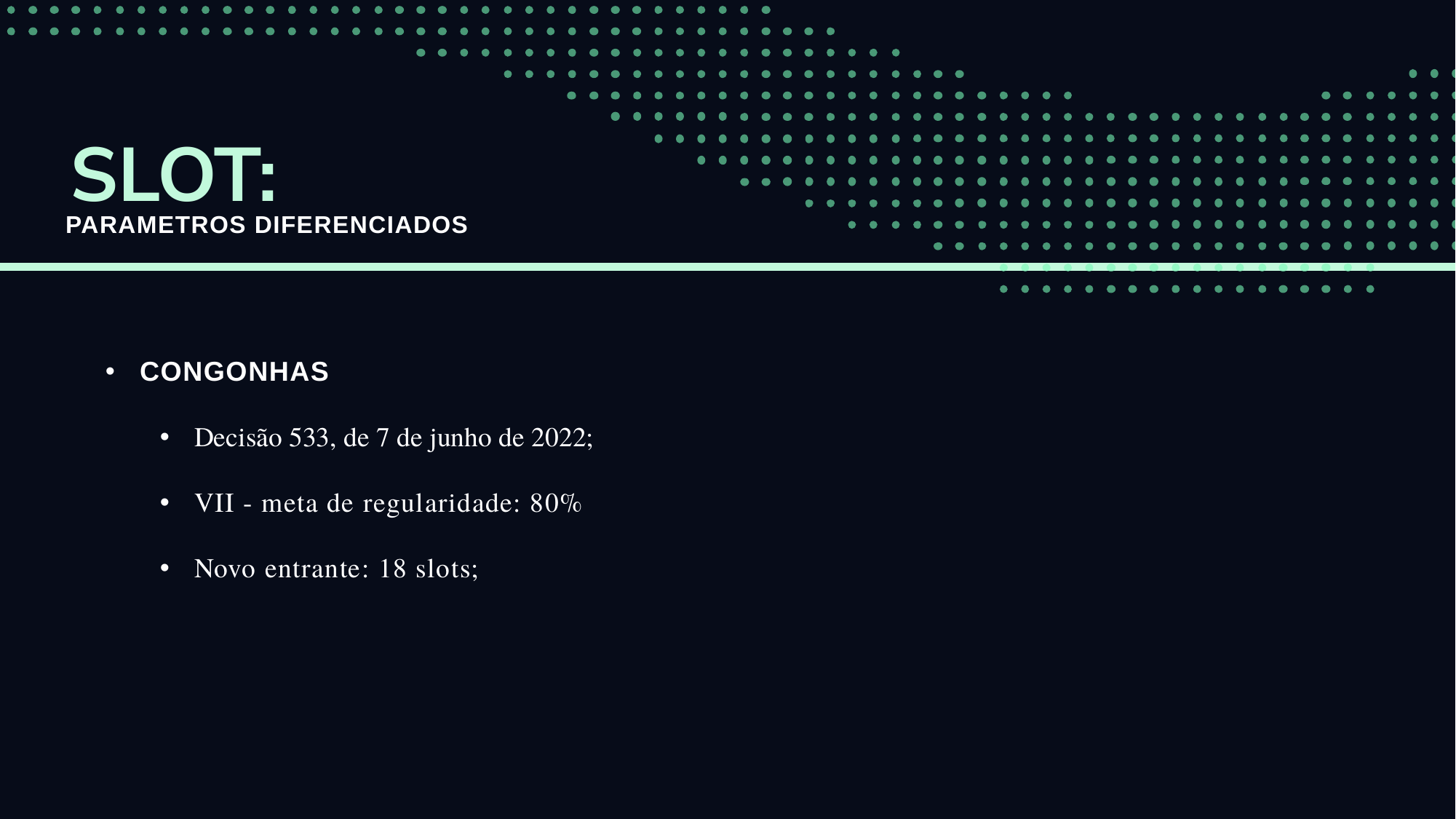

SLOT:
PARAMETROS DIFERENCIADOS
CONGONHAS
Decisão 533, de 7 de junho de 2022;
VII - meta de regularidade: 80%
Novo entrante: 18 slots;